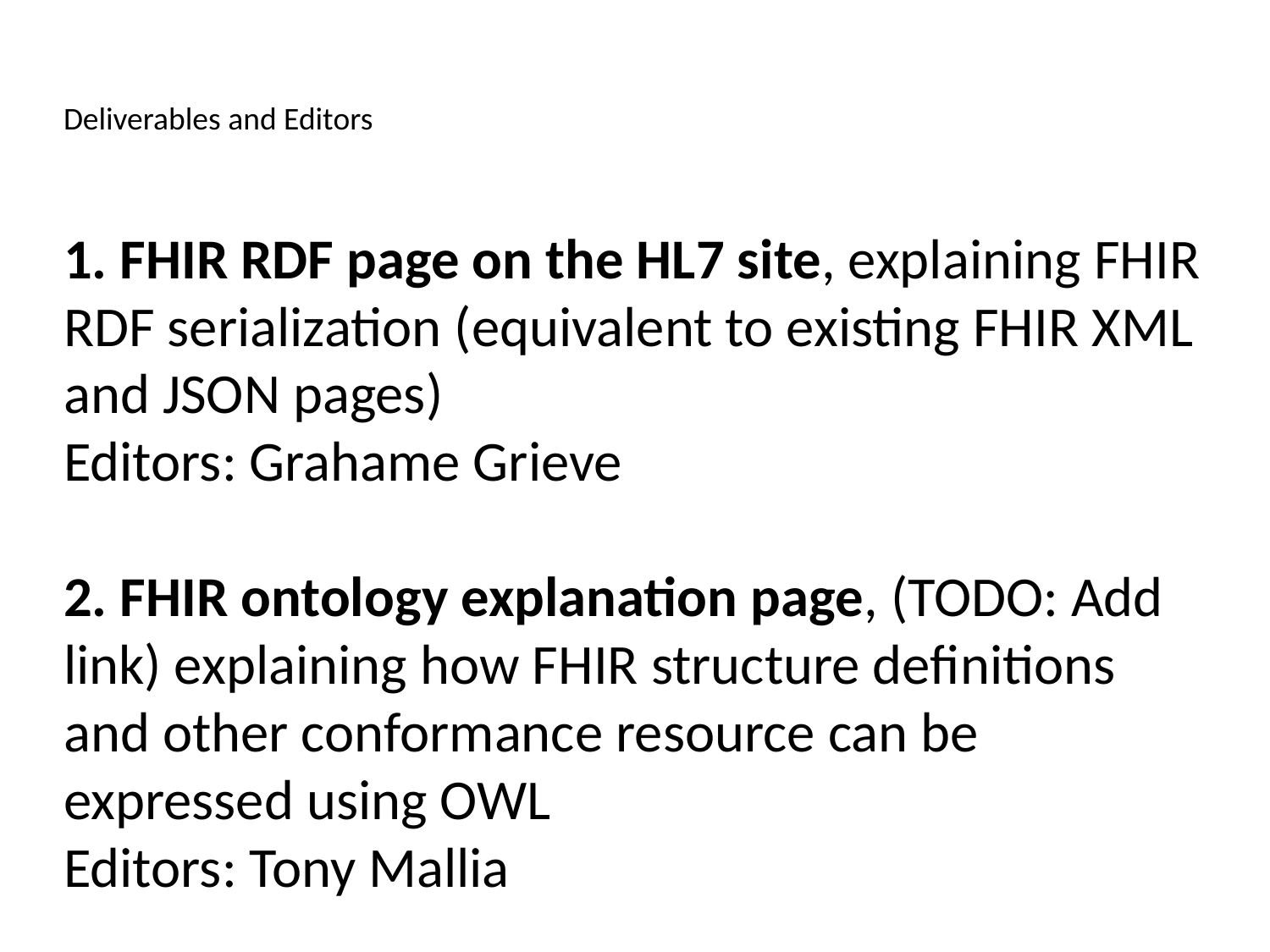

Deliverables and Editors
1. FHIR RDF page on the HL7 site, explaining FHIR RDF serialization (equivalent to existing FHIR XML and JSON pages)
Editors: Grahame Grieve

2. FHIR ontology explanation page, (TODO: Add link) explaining how FHIR structure definitions and other conformance resource can be expressed using OWL
Editors: Tony Mallia

3. Reference implementation.  Modify the supported reference implementations to consume/produce RDF, just as for XML and JSON.
Editors: (presumably the authors of the existing reference implementations, with help TBD)

4. FHIR spec build process with RDF.  Modify the FHIR spec build process, so when it produces JSON versions of everything and tests roundtripping, it also produces RDF versions of everything and tests roundtripping for RDF.
Editors: Lloyd McKenzie and Grahame Grieve? (to be confirmed)

5. Downloadable FHIR ontology (generated by the FHIR spec build process?)
Editors: (TBD - Grahame?)

6. ShEx implementation of FHIR XML<->RDF round tripping, for use as a reference implementation for the RDF reference implementations
Editors: Eric Prud'hommeaux (to be confirmed)